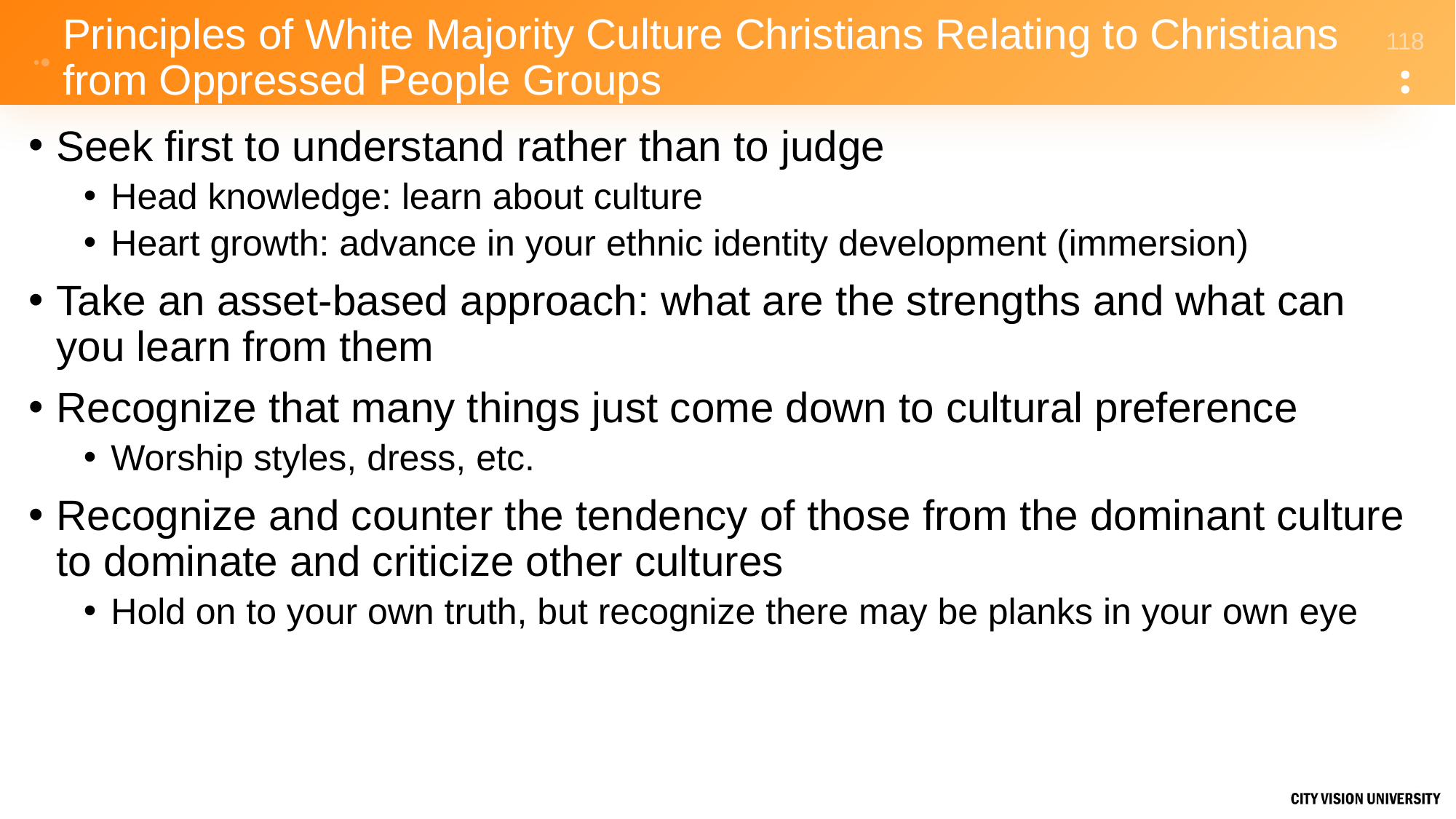

# Principles of White Majority Culture Christians Relating to Christians from Oppressed People Groups
Seek first to understand rather than to judge
Head knowledge: learn about culture
Heart growth: advance in your ethnic identity development (immersion)
Take an asset-based approach: what are the strengths and what can you learn from them
Recognize that many things just come down to cultural preference
Worship styles, dress, etc.
Recognize and counter the tendency of those from the dominant culture to dominate and criticize other cultures
Hold on to your own truth, but recognize there may be planks in your own eye